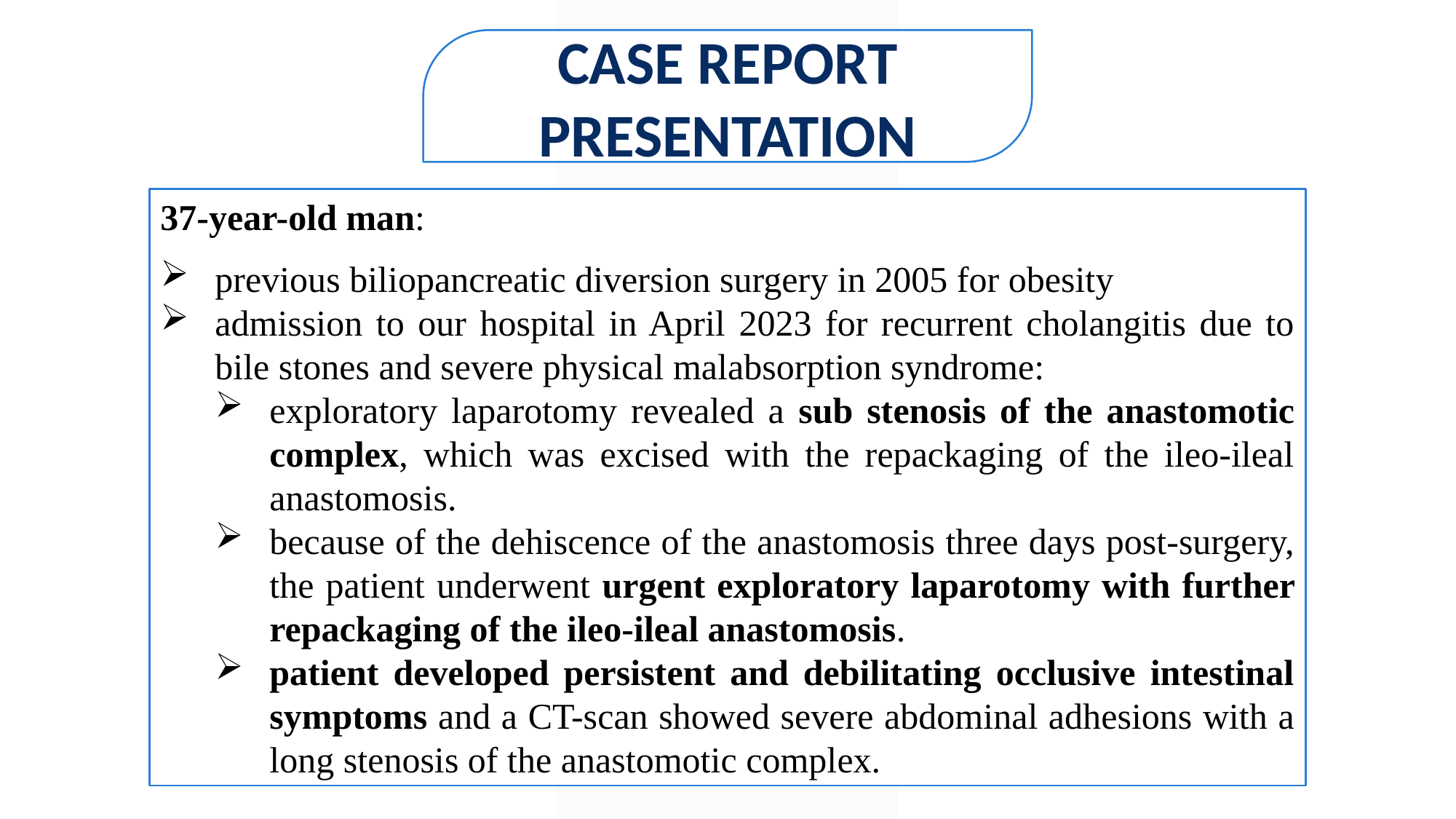

CASE REPORT PRESENTATION
37-year-old man:

previous biliopancreatic diversion surgery in 2005 for obesity
admission to our hospital in April 2023 for recurrent cholangitis due to bile stones and severe physical malabsorption syndrome:
exploratory laparotomy revealed a sub stenosis of the anastomotic complex, which was excised with the repackaging of the ileo-ileal anastomosis.
because of the dehiscence of the anastomosis three days post-surgery, the patient underwent urgent exploratory laparotomy with further repackaging of the ileo-ileal anastomosis.
patient developed persistent and debilitating occlusive intestinal symptoms and a CT-scan showed severe abdominal adhesions with a long stenosis of the anastomotic complex.